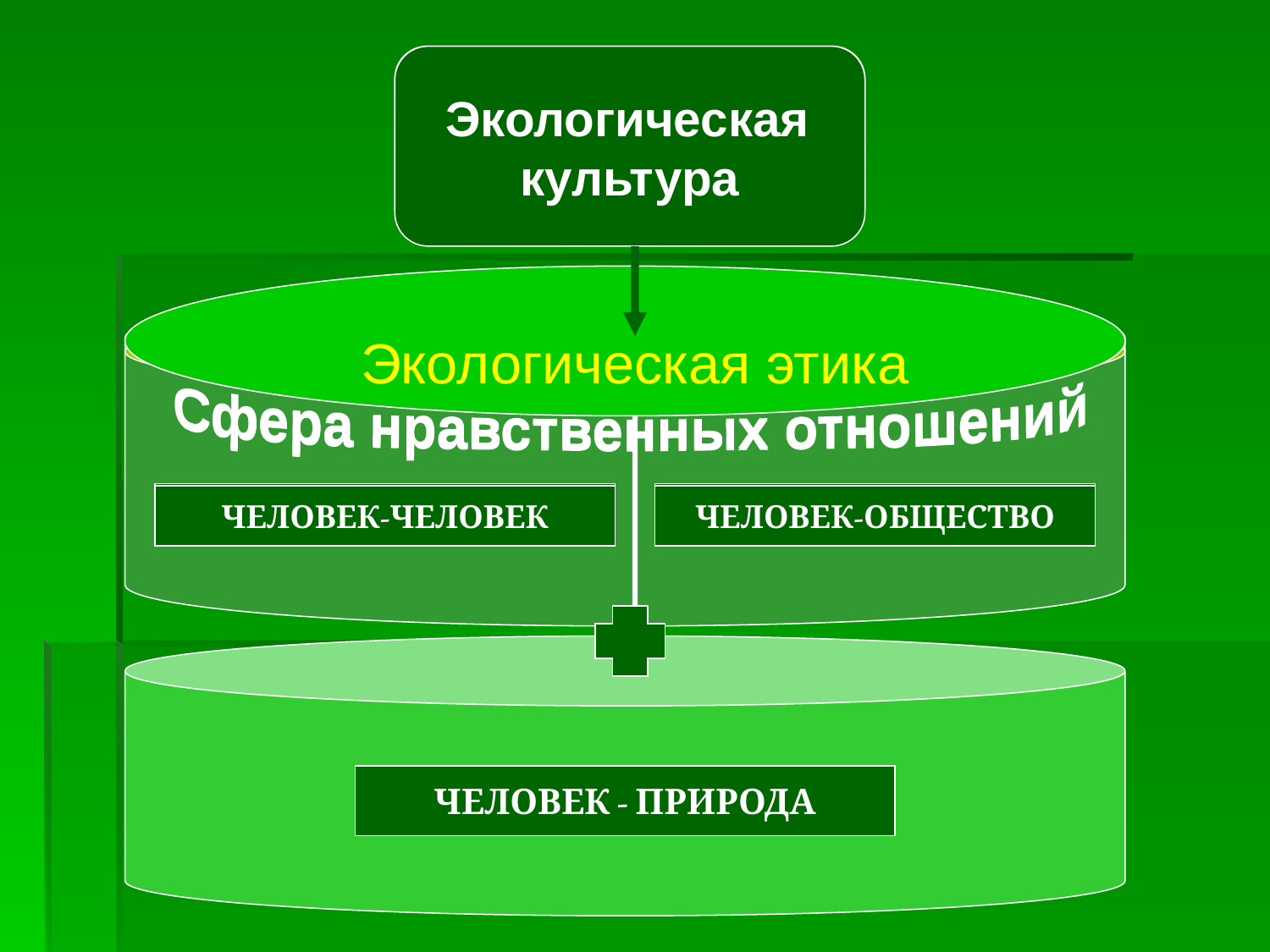

Культура
в традиционном
понимании

Этика
ЧЕЛОВЕК-ЧЕЛОВЕК
ЧЕЛОВЕК-ОБЩЕСТВО
 Экологическая
культура

Экологическая этика
Сфера нравственных отношений
Сфера нравственных отношений

ЧЕЛОВЕК-ЧЕЛОВЕК
ЧЕЛОВЕК-ОБЩЕСТВО

ЧЕЛОВЕК - ПРИРОДА